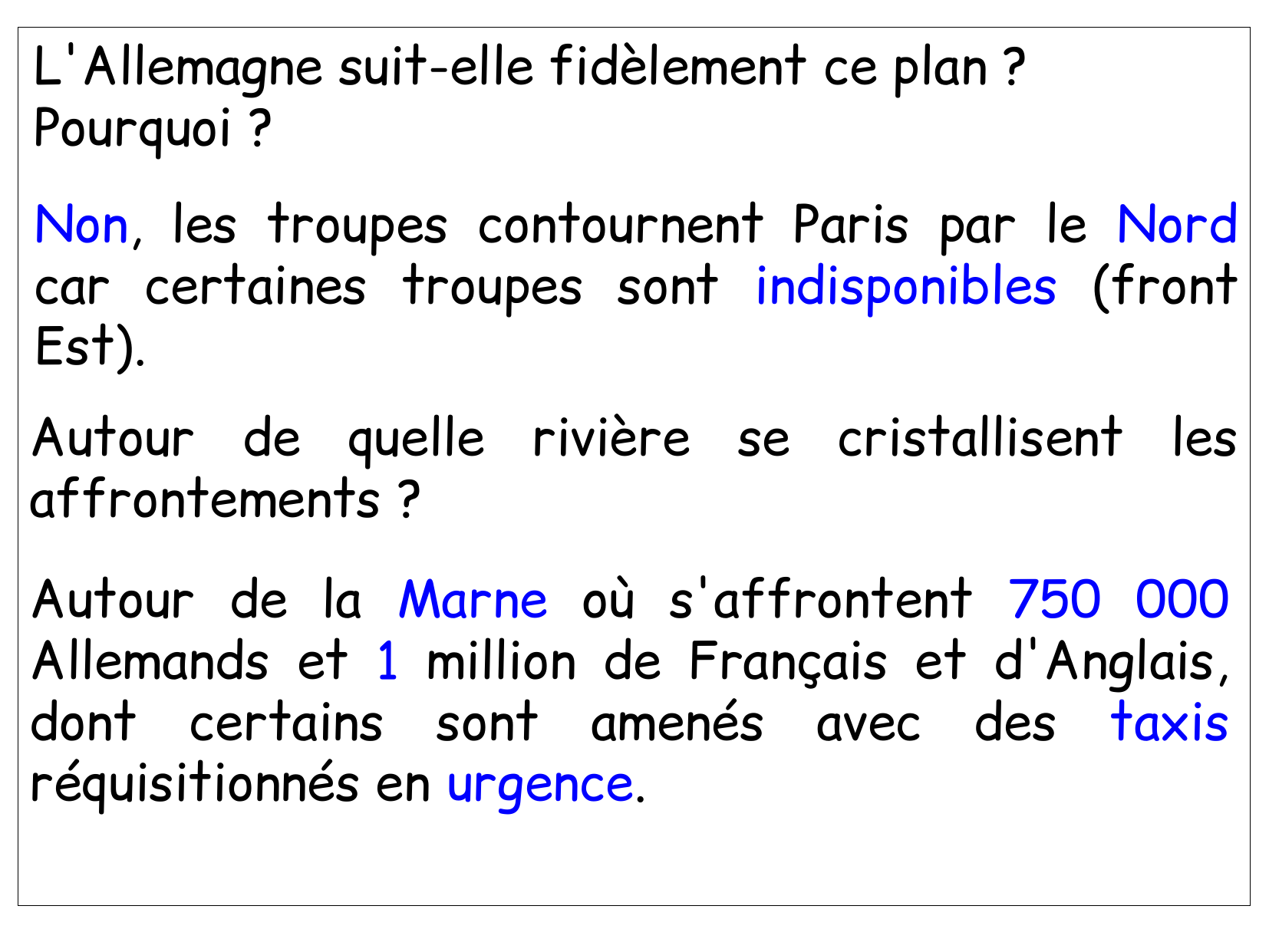

L'Allemagne suit-elle fidèlement ce plan ? Pourquoi ?
Non, les troupes contournent Paris par le Nord car certaines troupes sont indisponibles (front Est).
Autour de quelle rivière se cristallisent les affrontements ?
Autour de la Marne où s'affrontent 750 000 Allemands et 1 million de Français et d'Anglais, dont certains sont amenés avec des taxis réquisitionnés en urgence.